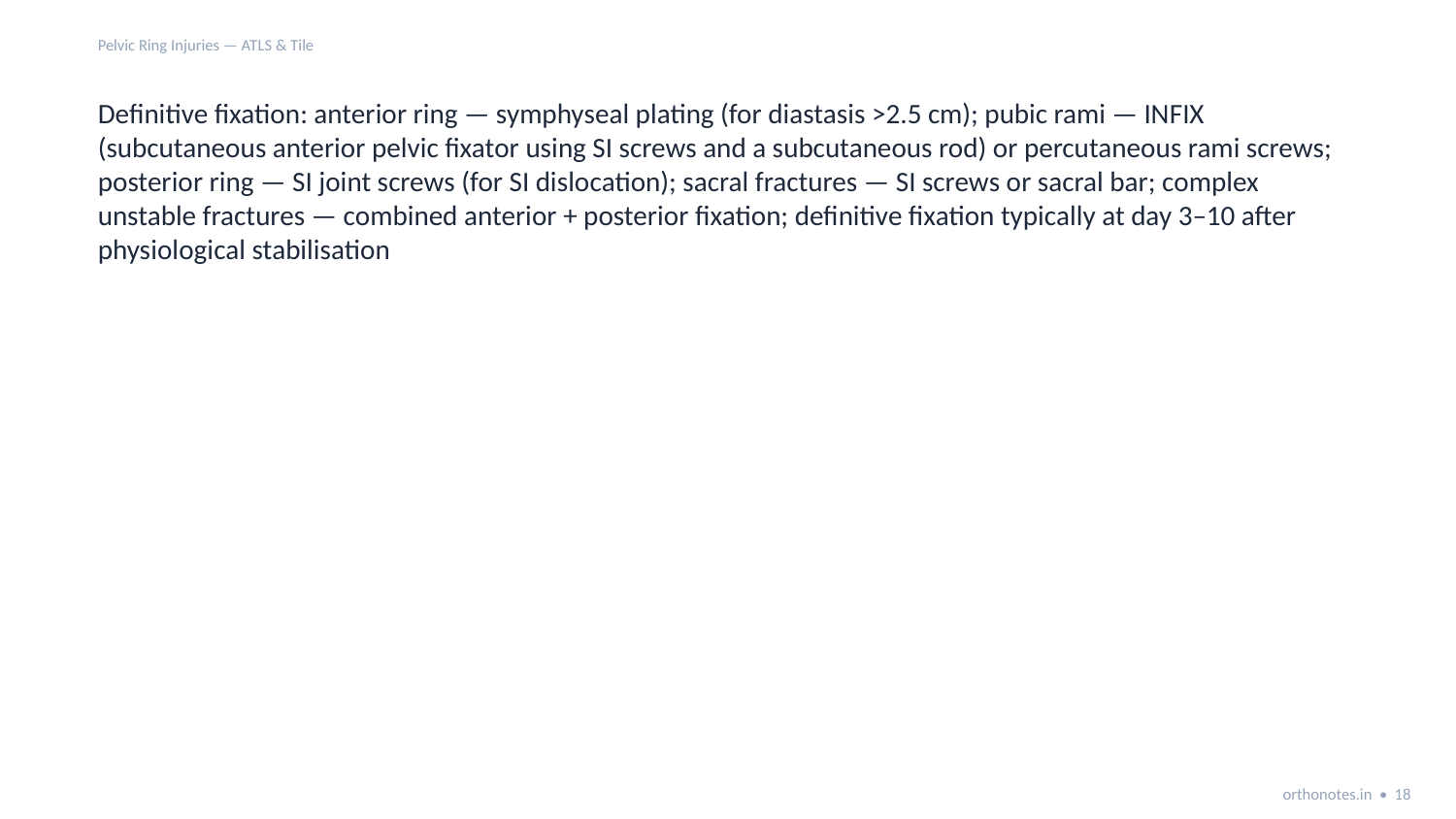

Pelvic Ring Injuries — ATLS & Tile
Definitive fixation: anterior ring — symphyseal plating (for diastasis >2.5 cm); pubic rami — INFIX (subcutaneous anterior pelvic fixator using SI screws and a subcutaneous rod) or percutaneous rami screws; posterior ring — SI joint screws (for SI dislocation); sacral fractures — SI screws or sacral bar; complex unstable fractures — combined anterior + posterior fixation; definitive fixation typically at day 3–10 after physiological stabilisation
orthonotes.in  •  18